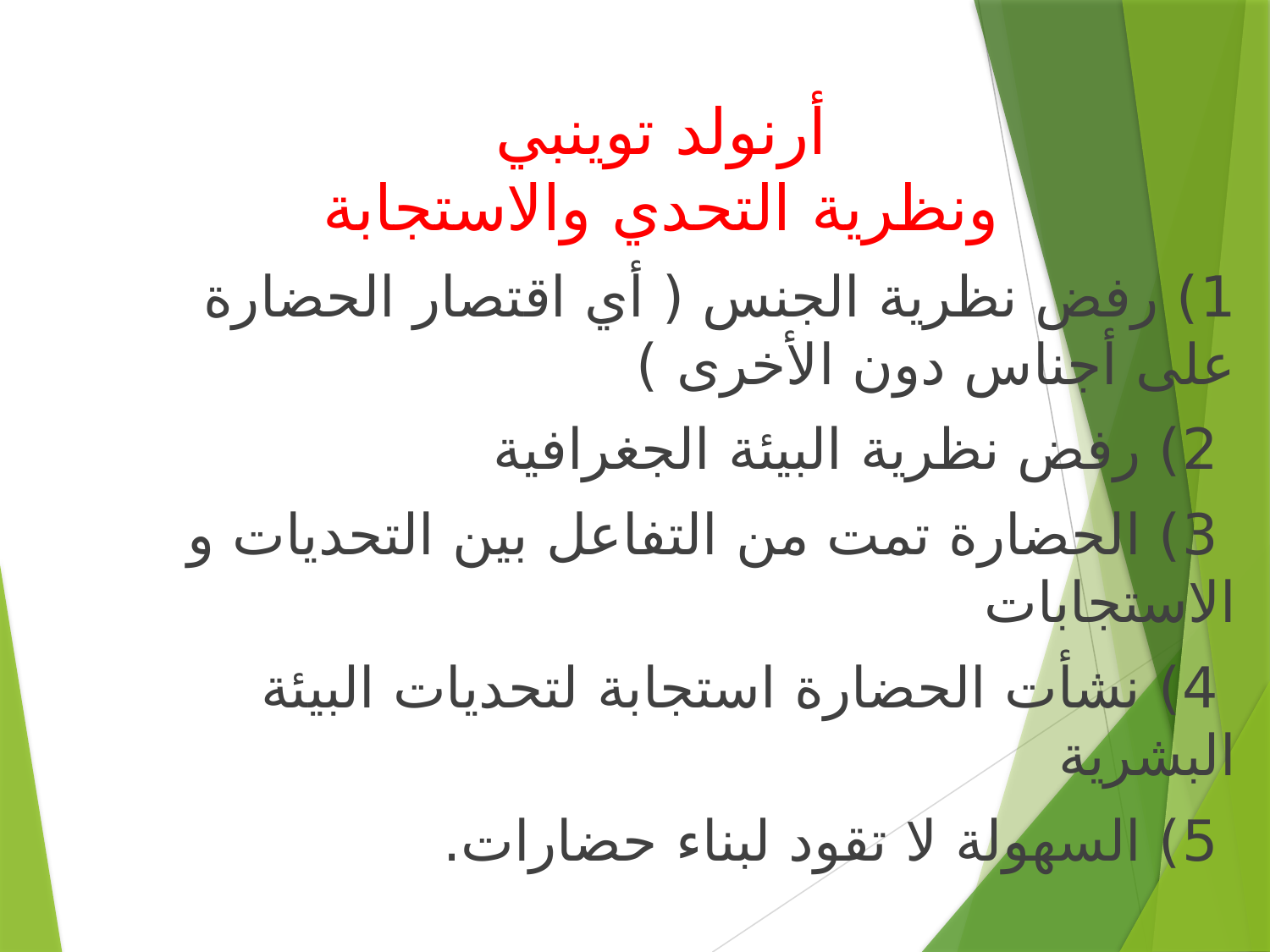

# أرنولد توينبي ونظرية التحدي والاستجابة
1) رفض نظرية الجنس ( أي اقتصار الحضارة على أجناس دون الأخرى )
 2) رفض نظرية البيئة الجغرافية
 3) الحضارة تمت من التفاعل بين التحديات و الاستجابات
 4) نشأت الحضارة استجابة لتحديات البيئة البشرية
 5) السهولة لا تقود لبناء حضارات.